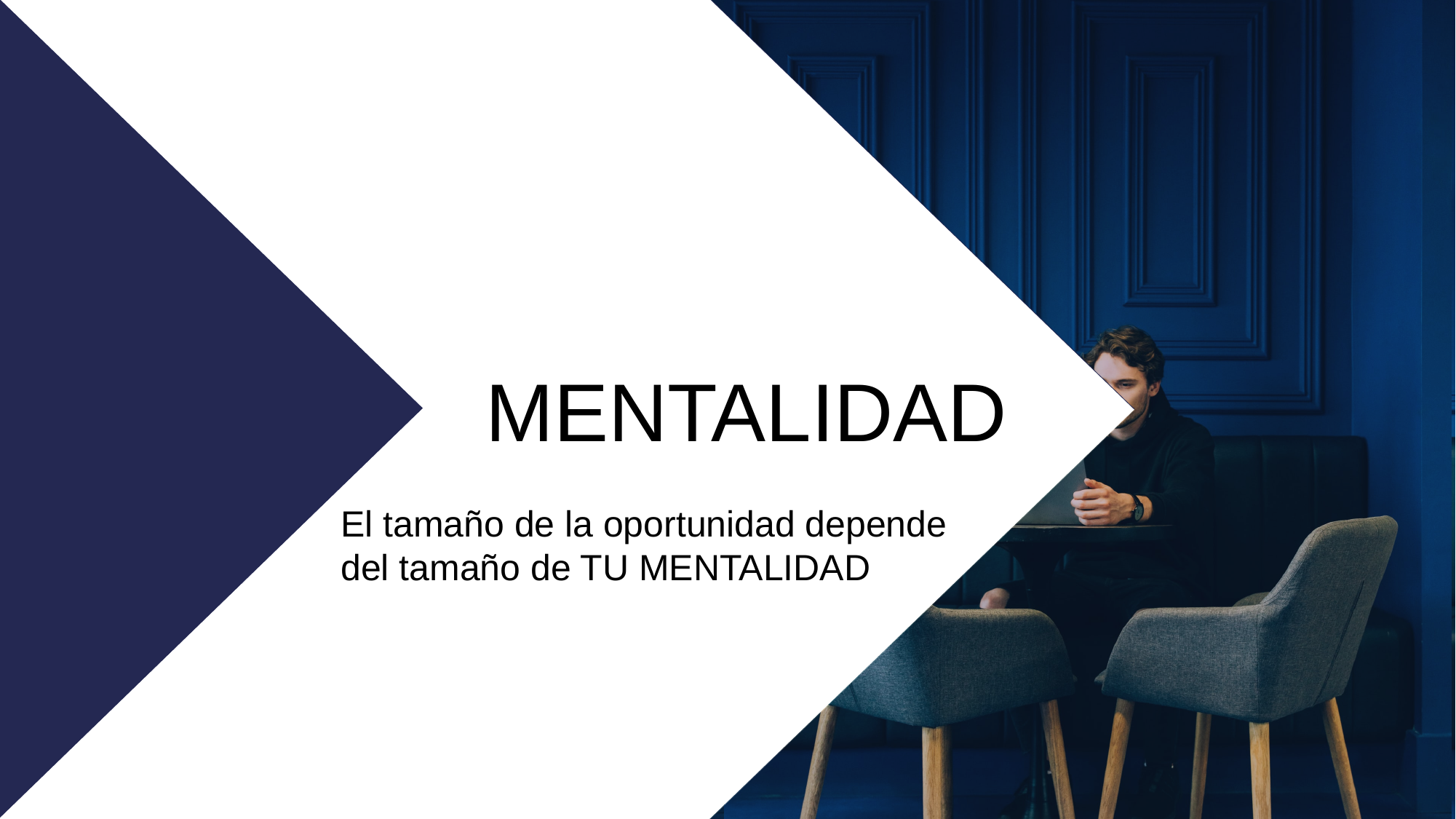

MENTALIDAD
El tamaño de la oportunidad depende del tamaño de TU MENTALIDAD